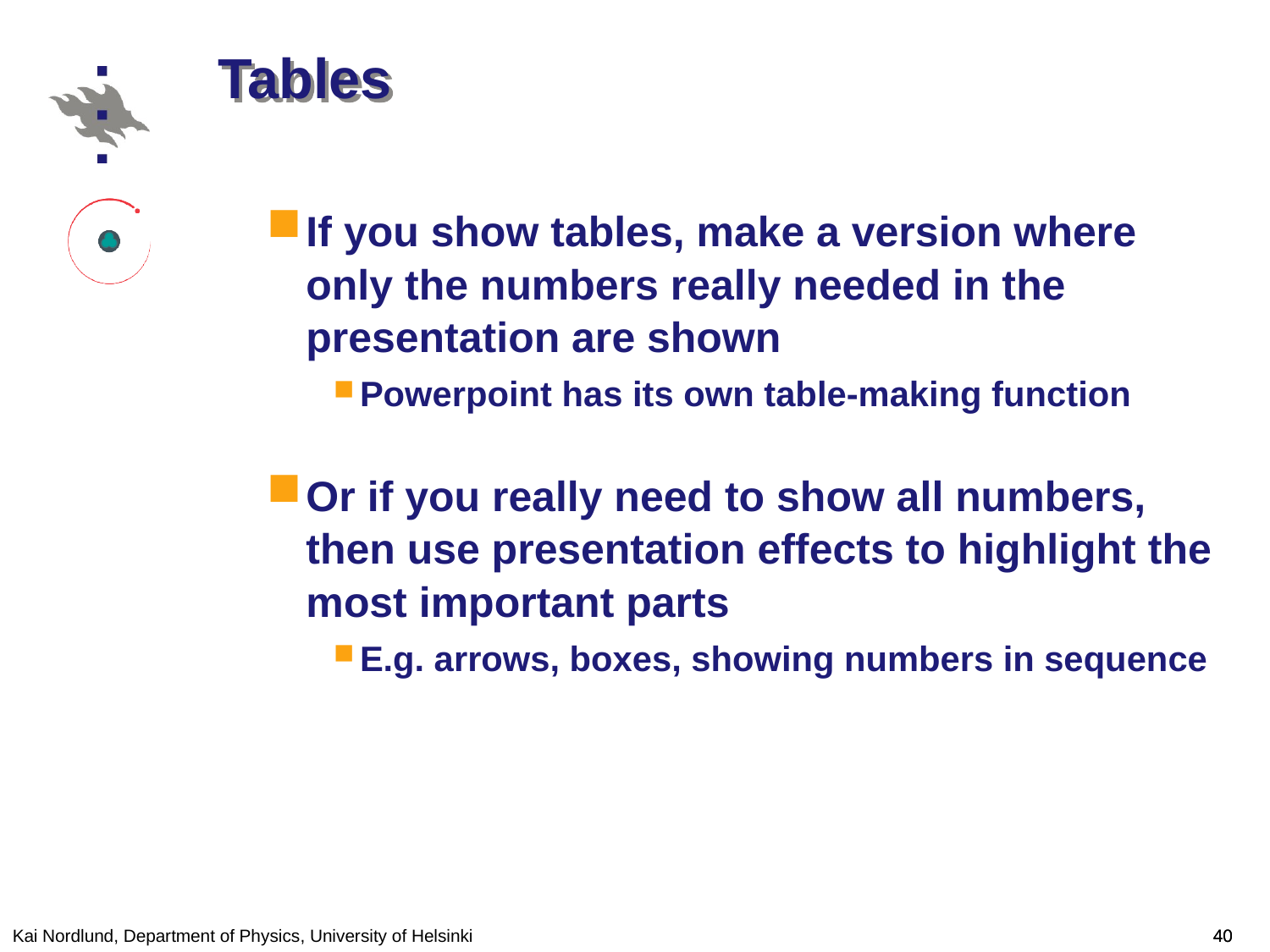

# Tables
If you show tables, make a version where only the numbers really needed in the presentation are shown
Powerpoint has its own table-making function

Or if you really need to show all numbers, then use presentation effects to highlight the most important parts
E.g. arrows, boxes, showing numbers in sequence